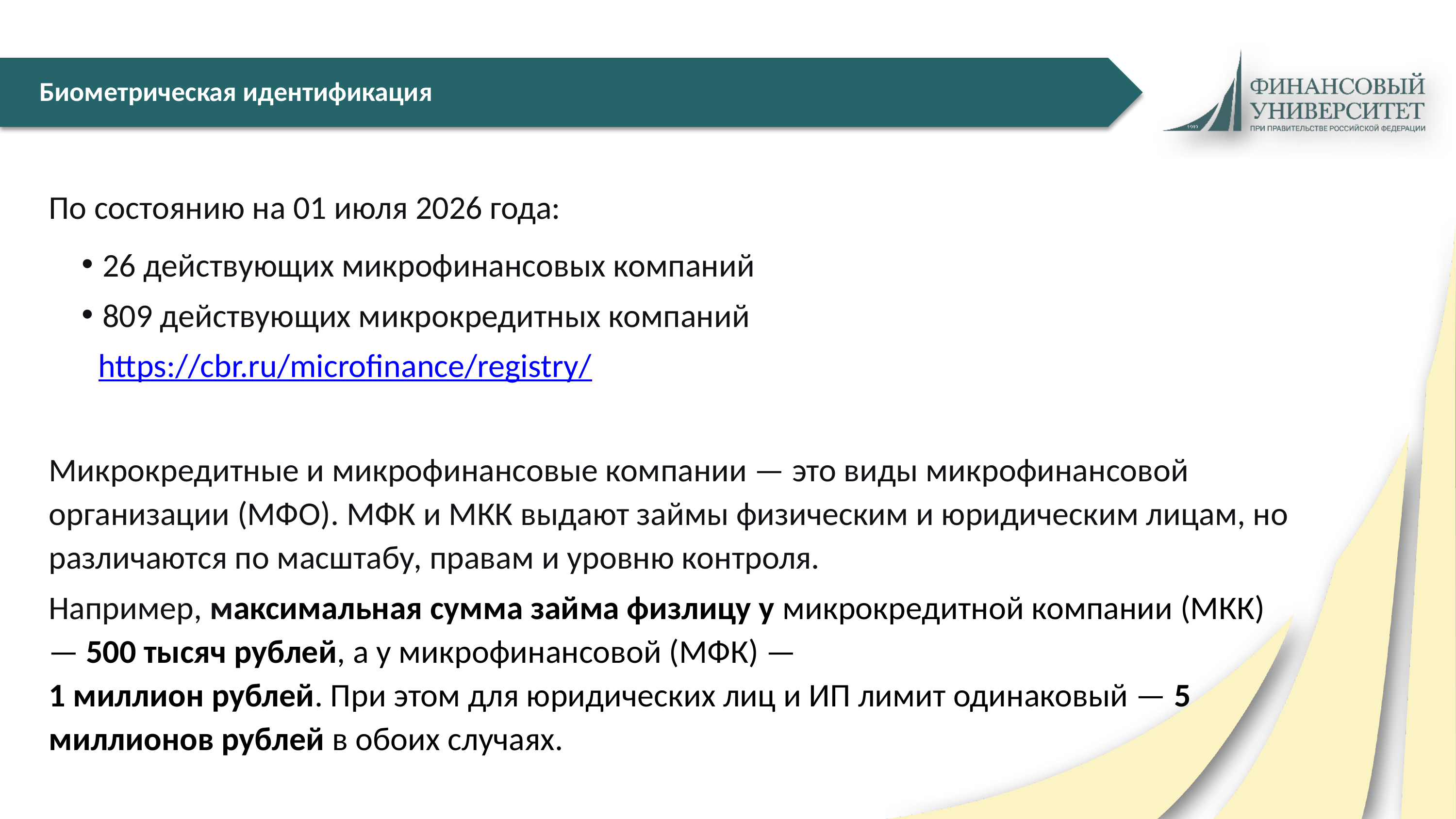

# Биометрическая идентификация
По состоянию на 01 июля 2026 года:
26 действующих микрофинансовых компаний
809 действующих микрокредитных компаний
https://cbr.ru/microfinance/registry/

Микрокредитные и микрофинансовые компании — это виды микрофинансовой организации (МФО). МФК и МКК выдают займы физическим и юридическим лицам, но различаются по масштабу, правам и уровню контроля.
Например, максимальная сумма займа физлицу у микрокредитной компании (МКК) — 500 тысяч рублей, а у микрофинансовой (МФК) — 
1 миллион рублей. При этом для юридических лиц и ИП лимит одинаковый — 5 миллионов рублей в обоих случаях.